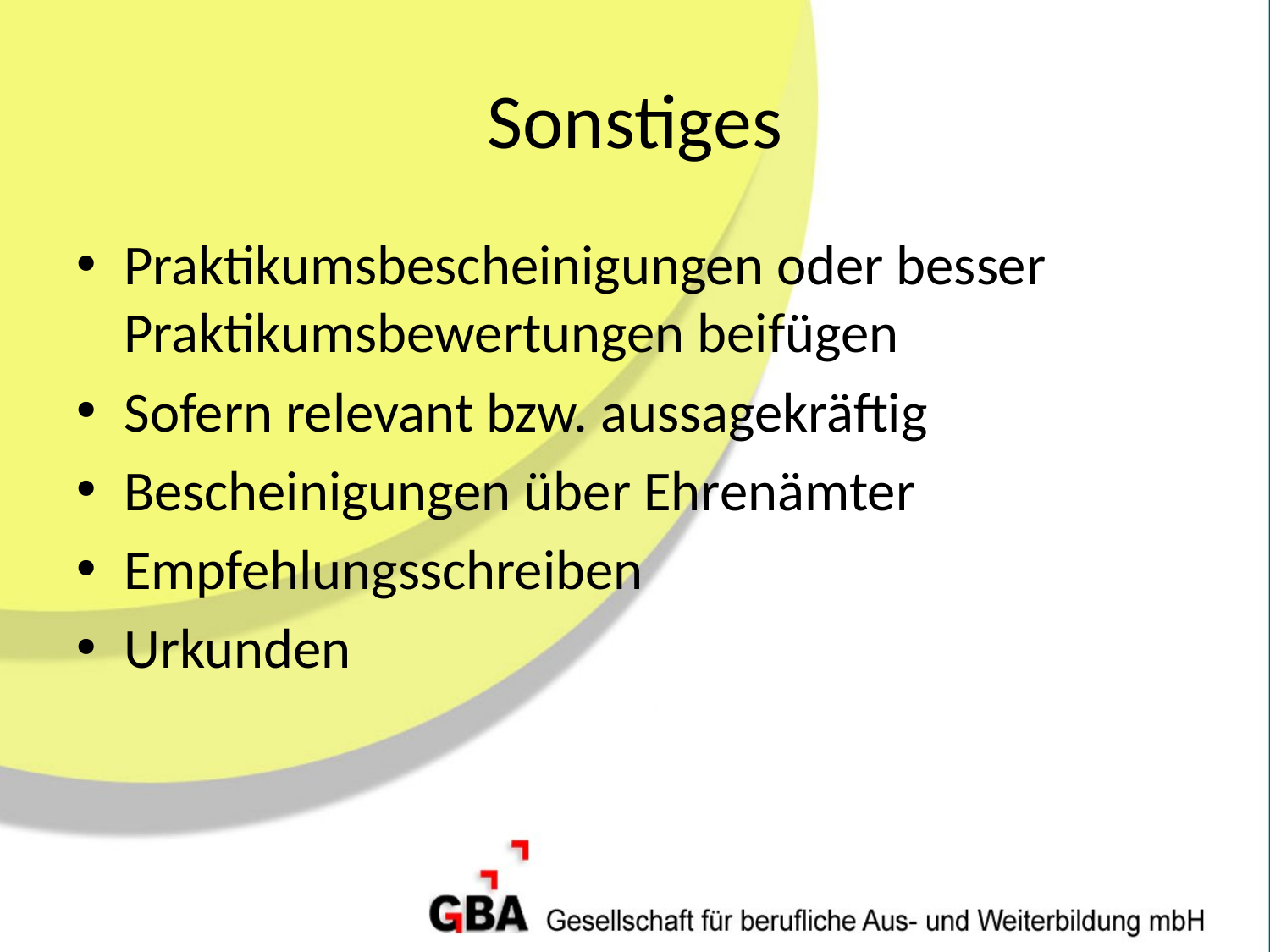

# Sonstiges
Praktikumsbescheinigungen oder besser Praktikumsbewertungen beifügen
Sofern relevant bzw. aussagekräftig
Bescheinigungen über Ehrenämter
Empfehlungsschreiben
Urkunden